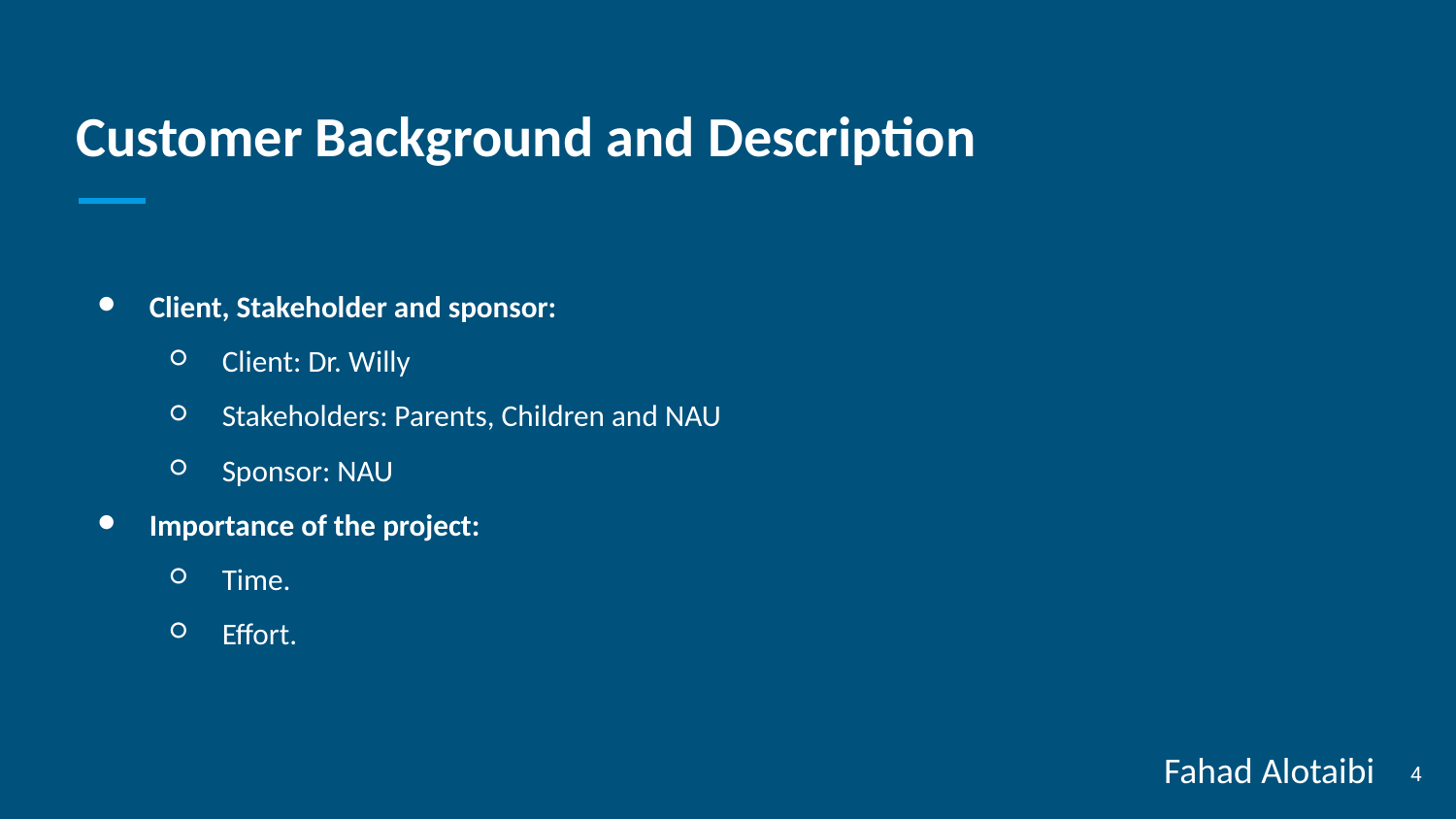

# Customer Background and Description
Client, Stakeholder and sponsor:
Client: Dr. Willy
Stakeholders: Parents, Children and NAU
Sponsor: NAU
Importance of the project:
Time.
Effort.

Fahad Alotaibi
4